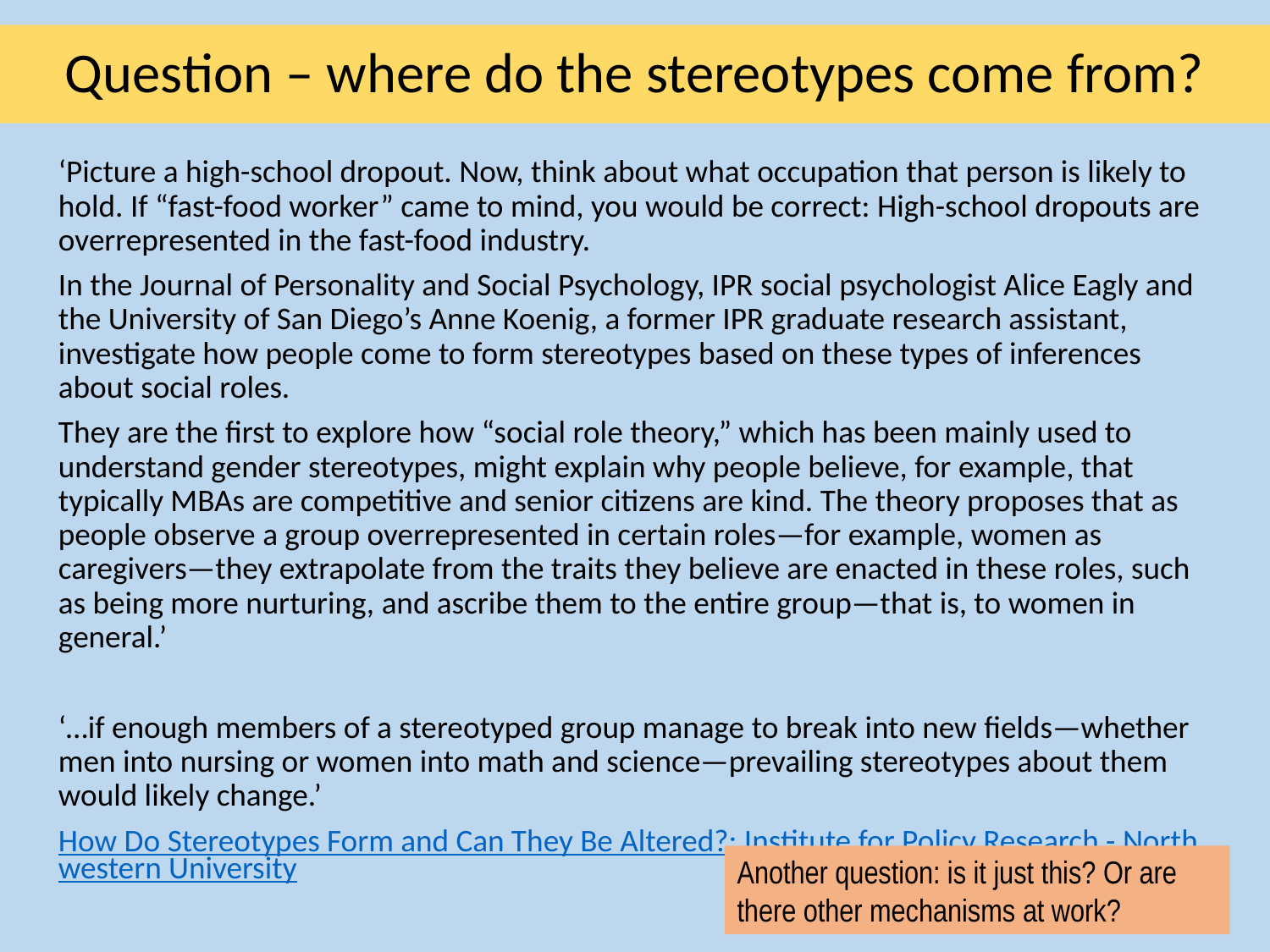

# Question – where do the stereotypes come from?
‘Picture a high-school dropout. Now, think about what occupation that person is likely to hold. If “fast-food worker” came to mind, you would be correct: High-school dropouts are overrepresented in the fast-food industry.
In the Journal of Personality and Social Psychology, IPR social psychologist Alice Eagly and the University of San Diego’s Anne Koenig, a former IPR graduate research assistant, investigate how people come to form stereotypes based on these types of inferences about social roles.
They are the first to explore how “social role theory,” which has been mainly used to understand gender stereotypes, might explain why people believe, for example, that typically MBAs are competitive and senior citizens are kind. The theory proposes that as people observe a group overrepresented in certain roles—for example, women as caregivers—they extrapolate from the traits they believe are enacted in these roles, such as being more nurturing, and ascribe them to the entire group—that is, to women in general.’

‘…if enough members of a stereotyped group manage to break into new fields—whether men into nursing or women into math and science—prevailing stereotypes about them would likely change.’
How Do Stereotypes Form and Can They Be Altered?: Institute for Policy Research - Northwestern University
Another question: is it just this? Or are there other mechanisms at work?